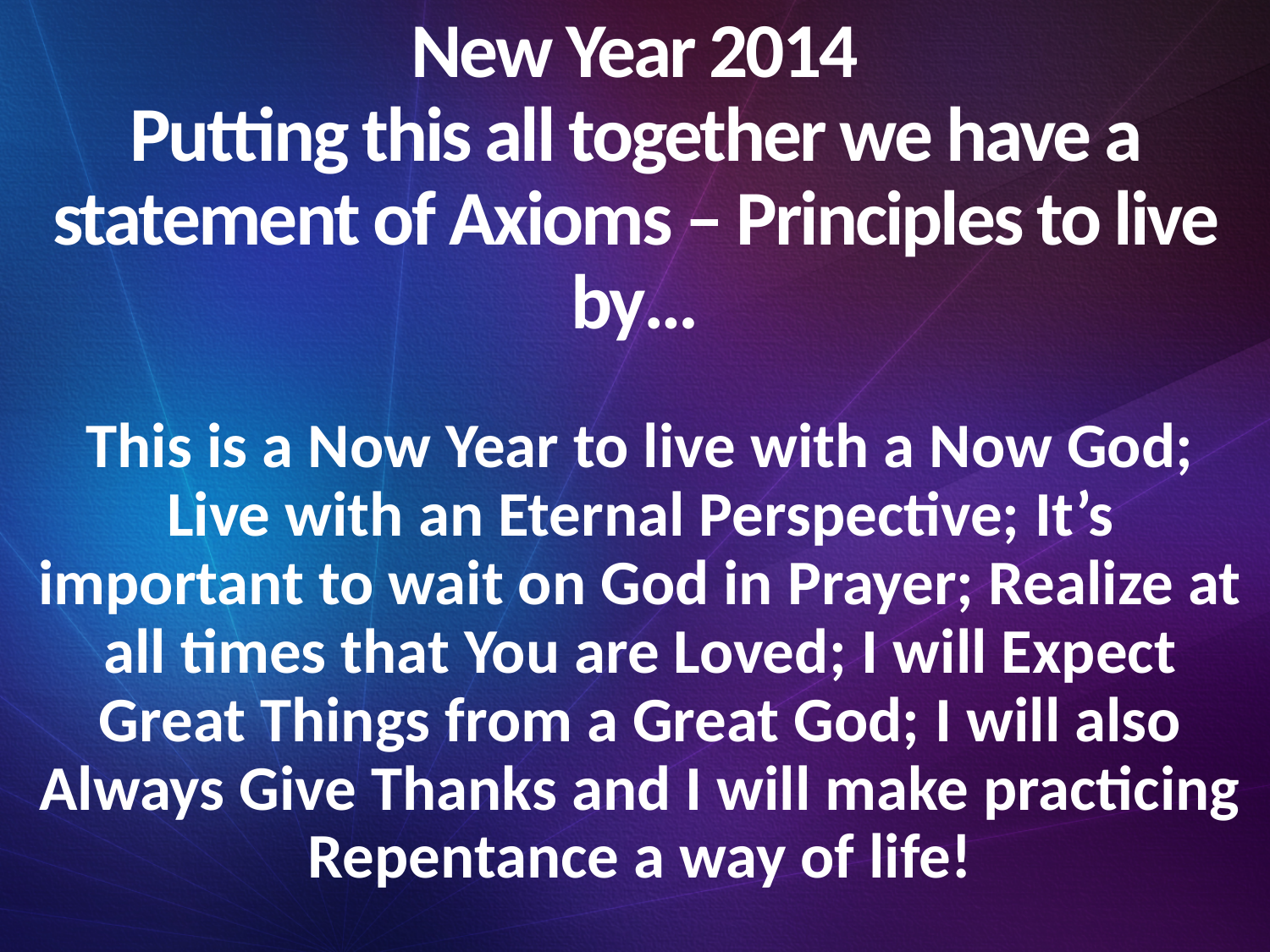

# New Year 2014 Putting this all together we have a statement of Axioms – Principles to live by…
This is a Now Year to live with a Now God; Live with an Eternal Perspective; It’s important to wait on God in Prayer; Realize at all times that You are Loved; I will Expect Great Things from a Great God; I will also Always Give Thanks and I will make practicing Repentance a way of life!